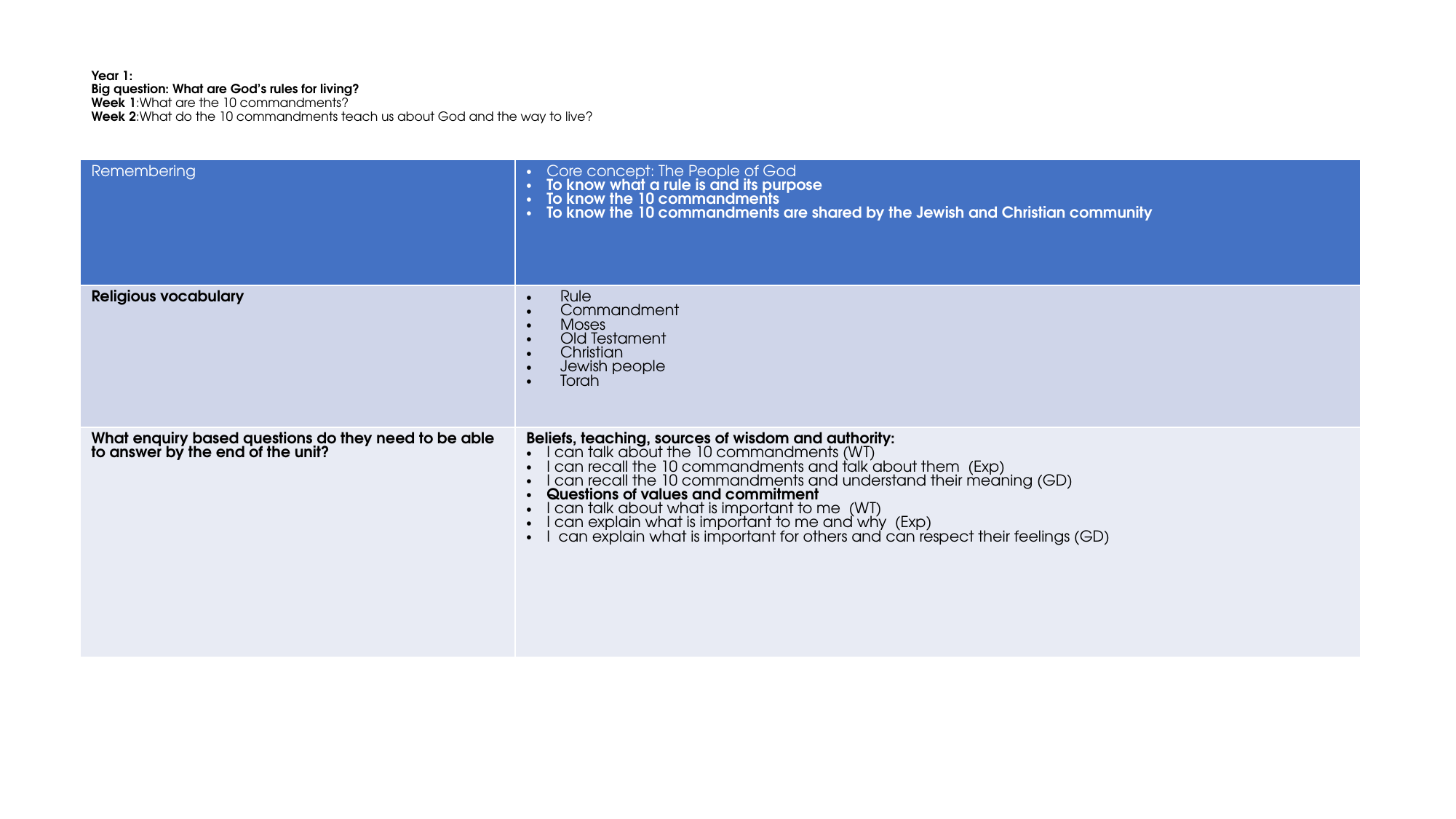

# Year 1: Big question: What are God’s rules for living? Week 1:What are the 10 commandments? Week 2:What do the 10 commandments teach us about God and the way to live?
| Remembering | Core concept: The People of God To know what a rule is and its purpose To know the 10 commandments To know the 10 commandments are shared by the Jewish and Christian community |
| --- | --- |
| Religious vocabulary | Rule Commandment Moses Old Testament Christian Jewish people Torah |
| What enquiry based questions do they need to be able to answer by the end of the unit? | Beliefs, teaching, sources of wisdom and authority: I can talk about the 10 commandments (WT) I can recall the 10 commandments and talk about them (Exp) I can recall the 10 commandments and understand their meaning (GD) Questions of values and commitment I can talk about what is important to me (WT) I can explain what is important to me and why (Exp) I can explain what is important for others and can respect their feelings (GD) |